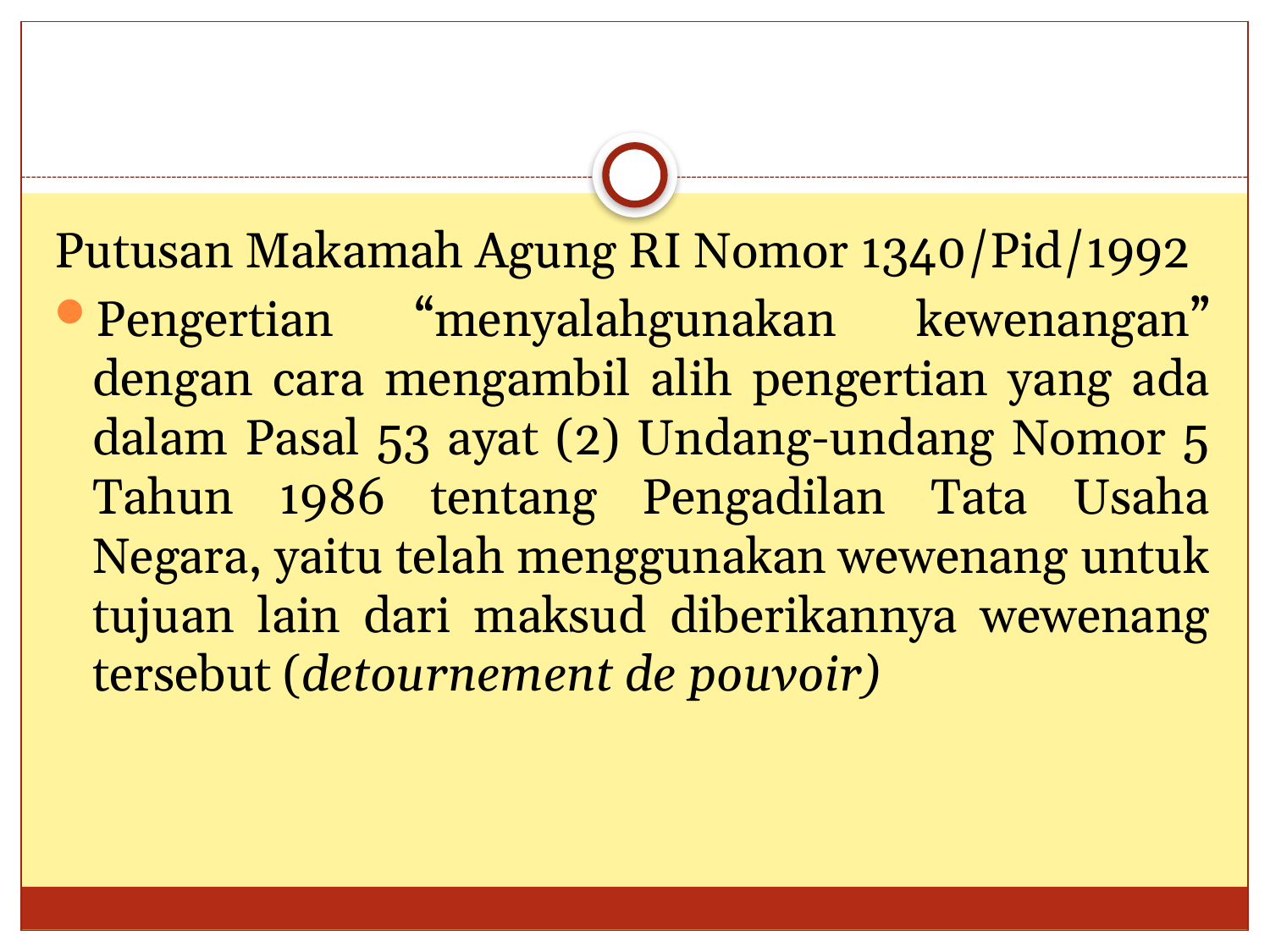

Putusan Makamah Agung RI Nomor 1340/Pid/1992
Pengertian “menyalahgunakan kewenangan” dengan cara mengambil alih pengertian yang ada dalam Pasal 53 ayat (2) Undang-undang Nomor 5 Tahun 1986 tentang Pengadilan Tata Usaha Negara, yaitu telah menggunakan wewenang untuk tujuan lain dari maksud diberikannya wewenang tersebut (detournement de pouvoir)